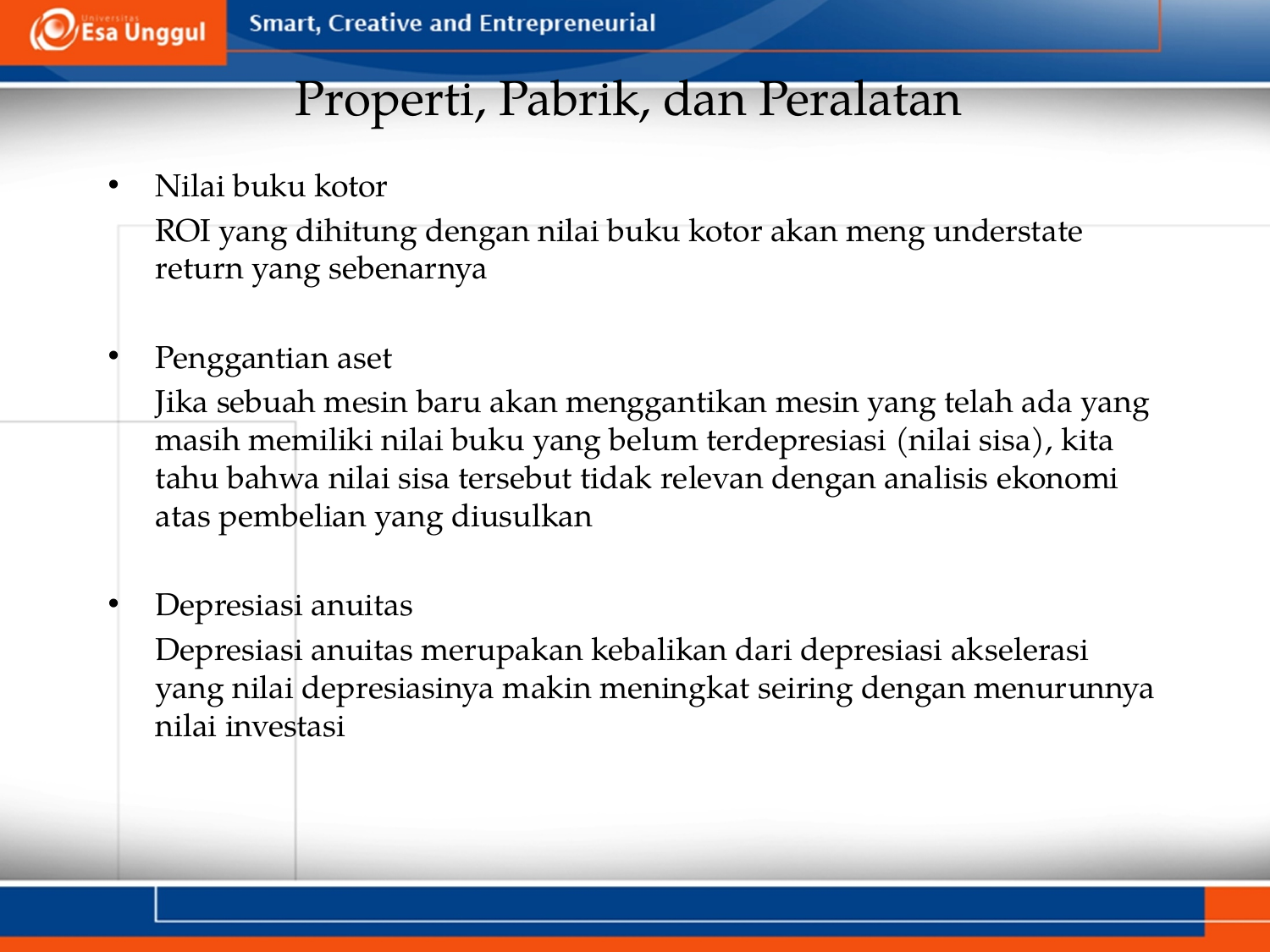

# Properti, Pabrik, dan Peralatan
Nilai buku kotor
	ROI yang dihitung dengan nilai buku kotor akan meng understate return yang sebenarnya

Penggantian aset
	Jika sebuah mesin baru akan menggantikan mesin yang telah ada yang masih memiliki nilai buku yang belum terdepresiasi (nilai sisa), kita tahu bahwa nilai sisa tersebut tidak relevan dengan analisis ekonomi atas pembelian yang diusulkan

Depresiasi anuitas
	Depresiasi anuitas merupakan kebalikan dari depresiasi akselerasi yang nilai depresiasinya makin meningkat seiring dengan menurunnya nilai investasi